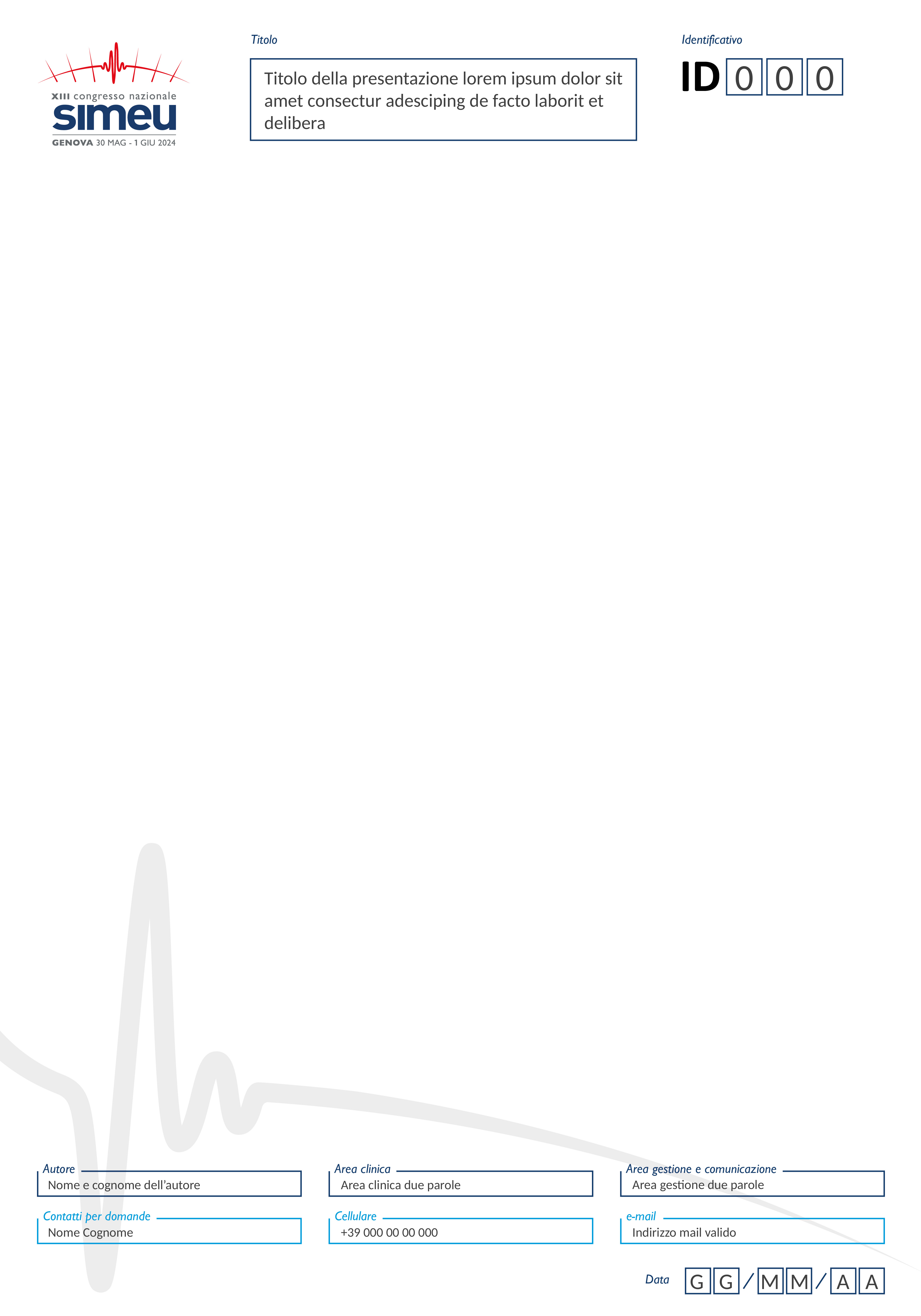

0
0
0
Titolo della presentazione lorem ipsum dolor sit amet consectur adesciping de facto laborit et delibera
Area gestione due parole
Nome e cognome dell’autore
Area clinica due parole
Nome Cognome
+39 000 00 00 000
Indirizzo mail valido
G
G
M
M
A
A